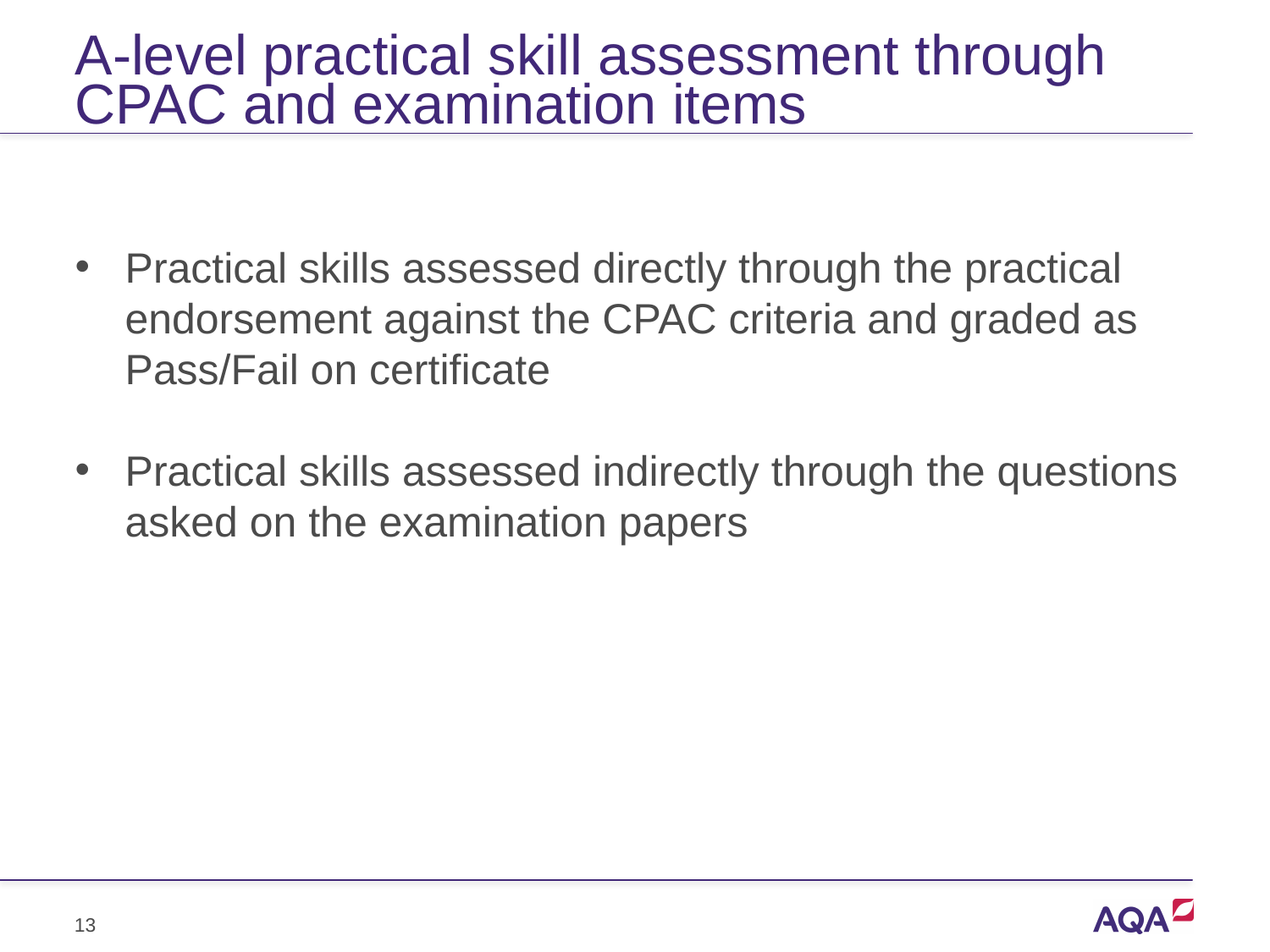

# A-level practical skill assessment through CPAC and examination items
Practical skills assessed directly through the practical endorsement against the CPAC criteria and graded as Pass/Fail on certificate

Practical skills assessed indirectly through the questions asked on the examination papers
13